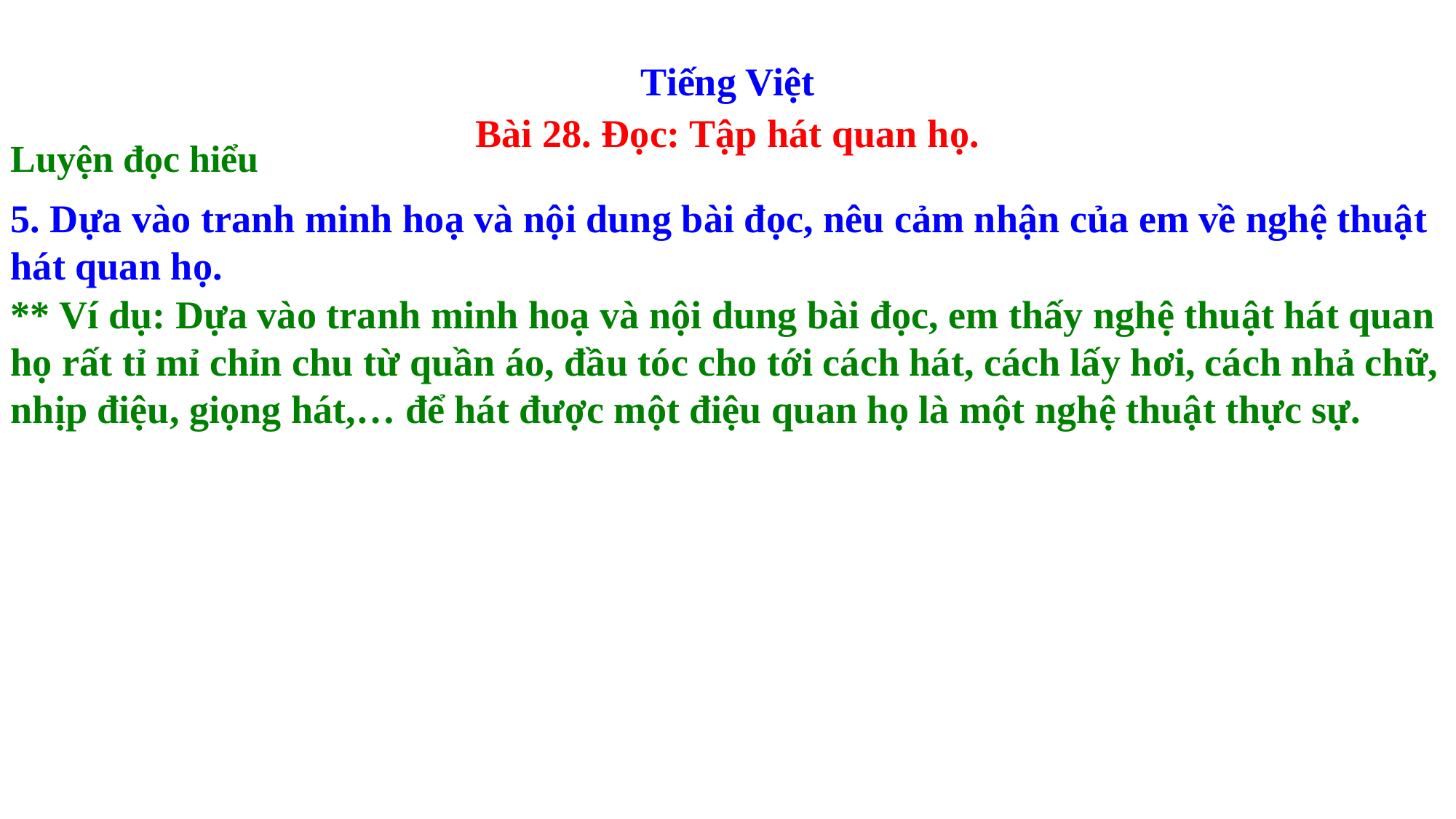

Tiếng Việt
Bài 28. Đọc: Tập hát quan họ.
Luyện đọc hiểu
5. Dựa vào tranh minh hoạ và nội dung bài đọc, nêu cảm nhận của em về nghệ thuật hát quan họ.
** Ví dụ: Dựa vào tranh minh hoạ và nội dung bài đọc, em thấy nghệ thuật hát quan họ rất tỉ mỉ chỉn chu từ quần áo, đầu tóc cho tới cách hát, cách lấy hơi, cách nhả chữ, nhịp điệu, giọng hát,… để hát được một điệu quan họ là một nghệ thuật thực sự.